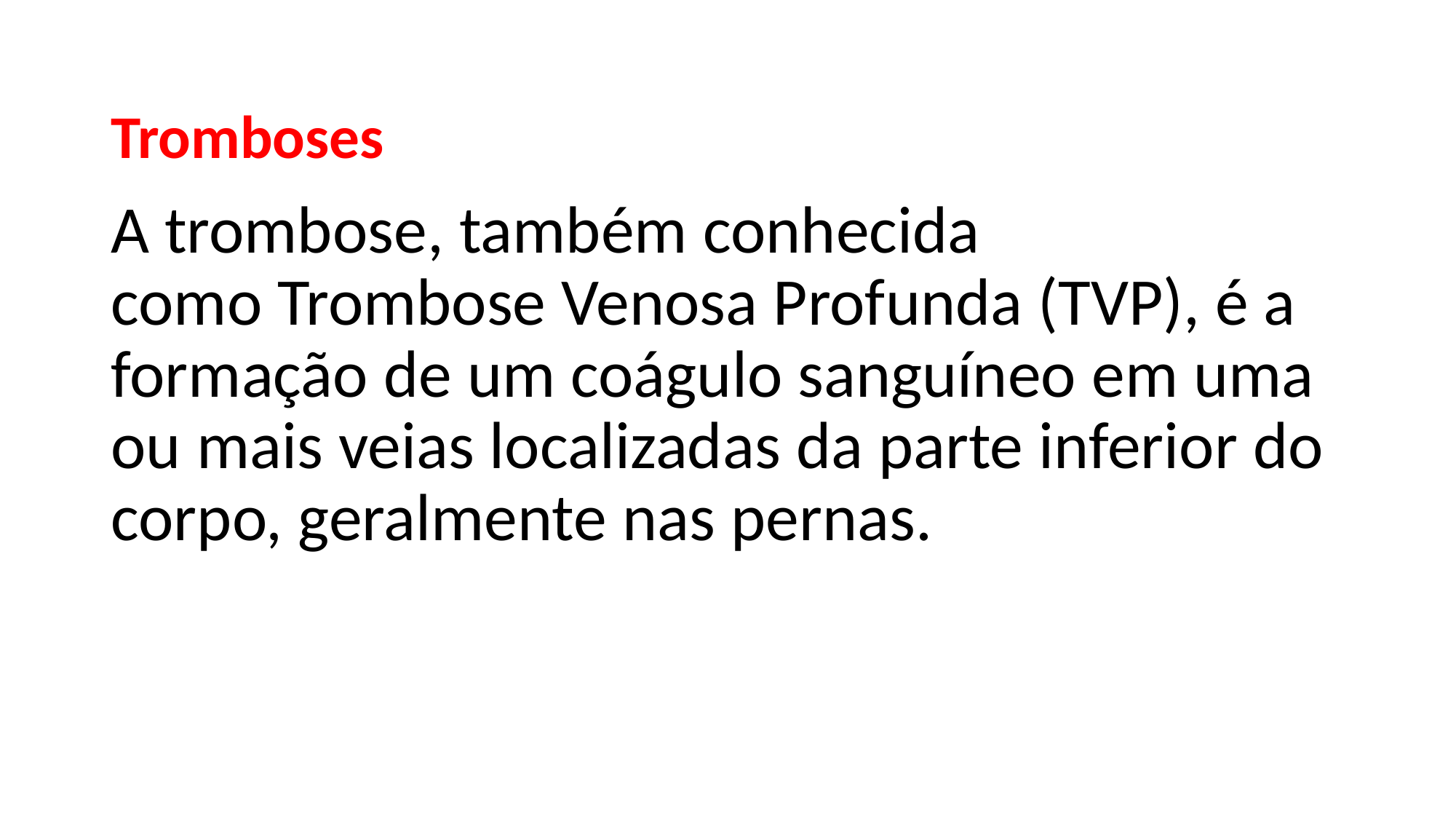

# A trombose, também conhecida como Trombose Venosa Profunda (TVP), é a formação de um coágulo sanguíneo em uma ou mais veias localizadas da parte inferior do corpo, geralmente nas pernas.
Tromboses